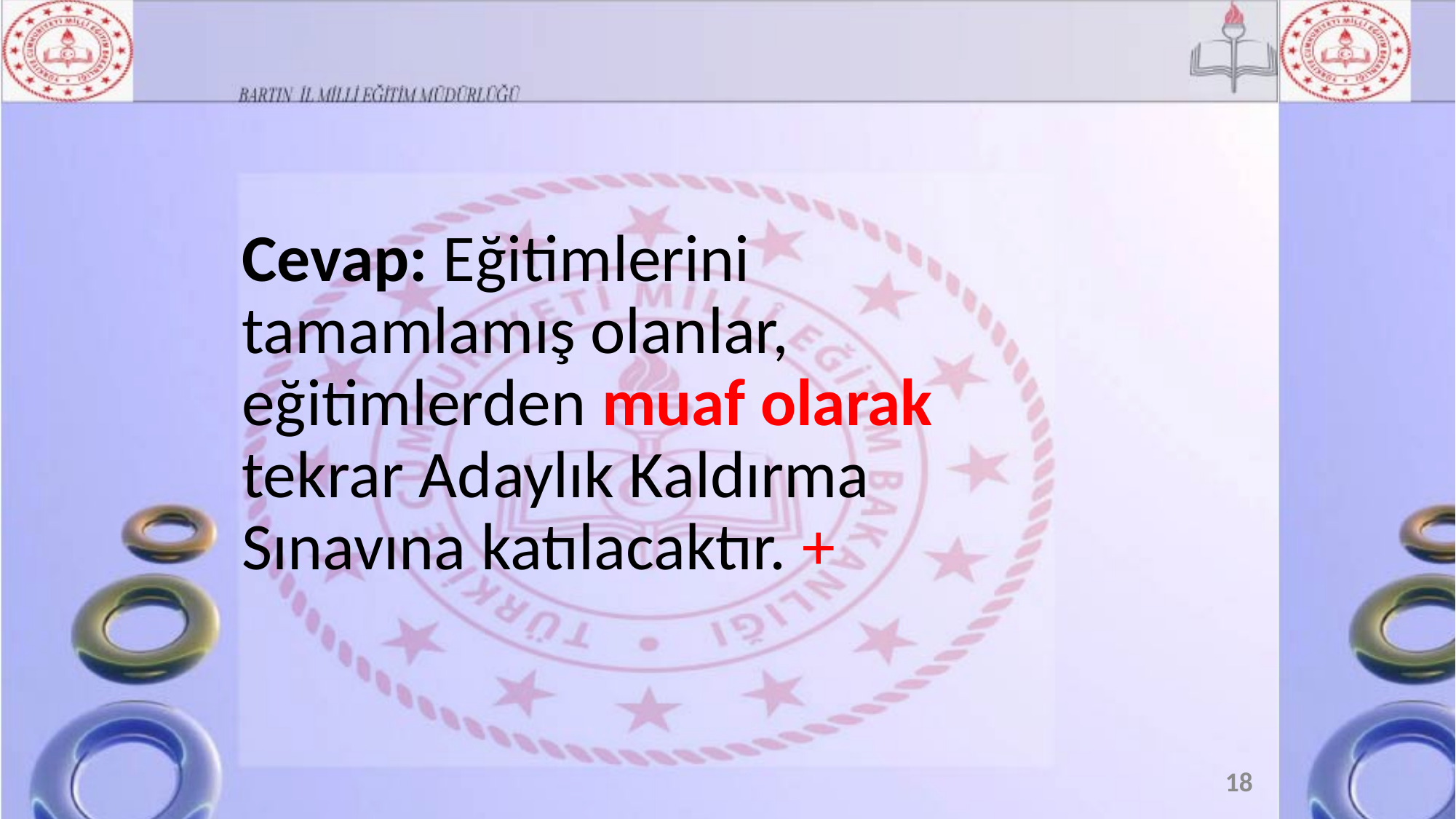

Cevap: Eğitimlerini tamamlamış olanlar, eğitimlerden muaf olarak tekrar Adaylık Kaldırma Sınavına katılacaktır. +
18